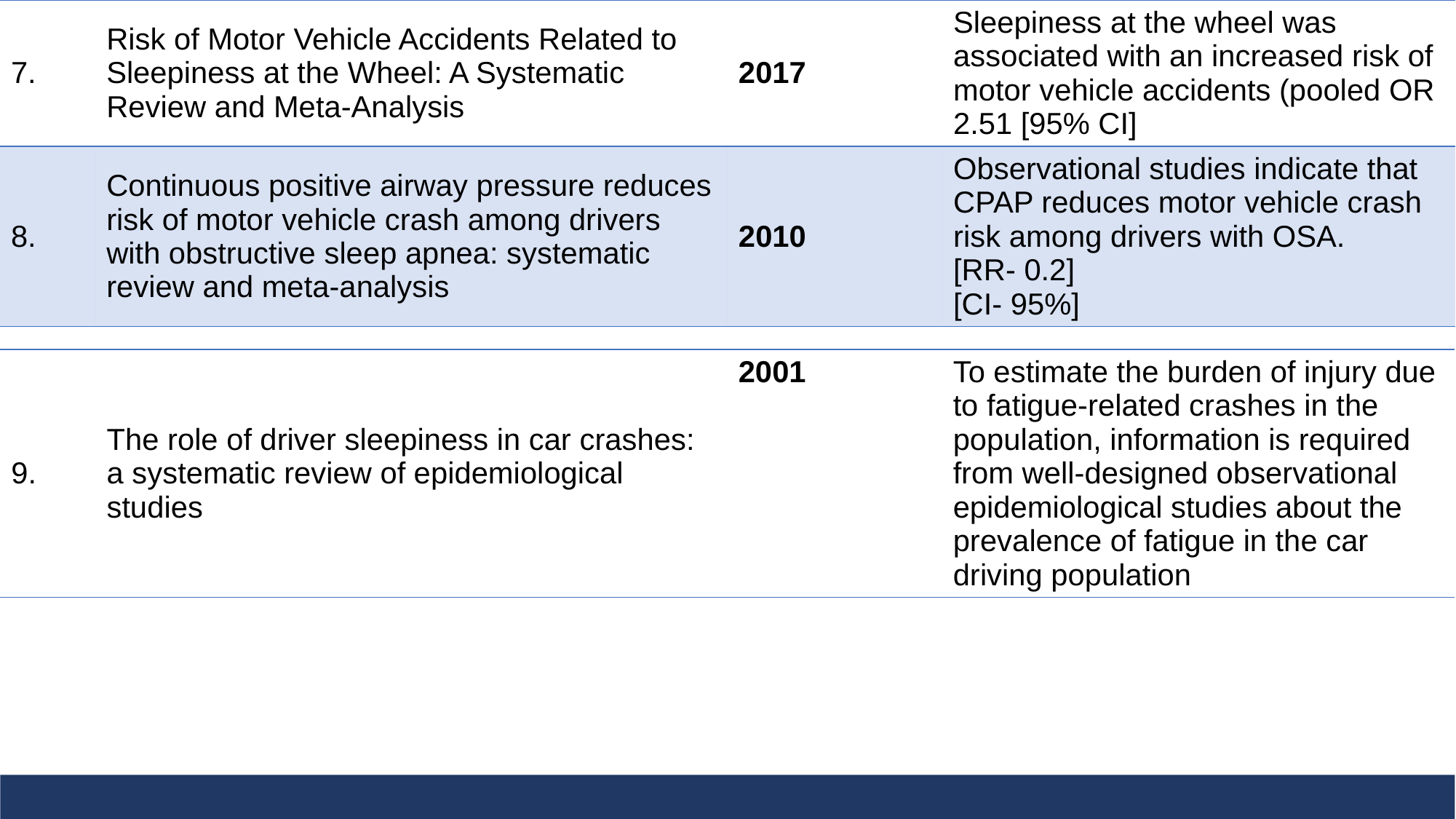

| 7. | Risk of Motor Vehicle Accidents Related to Sleepiness at the Wheel: A Systematic Review and Meta-Analysis | 2017 | Sleepiness at the wheel was associated with an increased risk of motor vehicle accidents (pooled OR 2.51 [95% CI] |
| --- | --- | --- | --- |
| 8. | Continuous positive airway pressure reduces risk of motor vehicle crash among drivers with obstructive sleep apnea: systematic review and meta-analysis | 2010 | Observational studies indicate that CPAP reduces motor vehicle crash risk among drivers with OSA. [RR- 0.2] [CI- 95%] |
| 9. | The role of driver sleepiness in car crashes: a systematic review of epidemiological studies | 2001 | To estimate the burden of injury due to fatigue-related crashes in the population, information is required from well-designed observational epidemiological studies about the prevalence of fatigue in the car driving population |
| --- | --- | --- | --- |